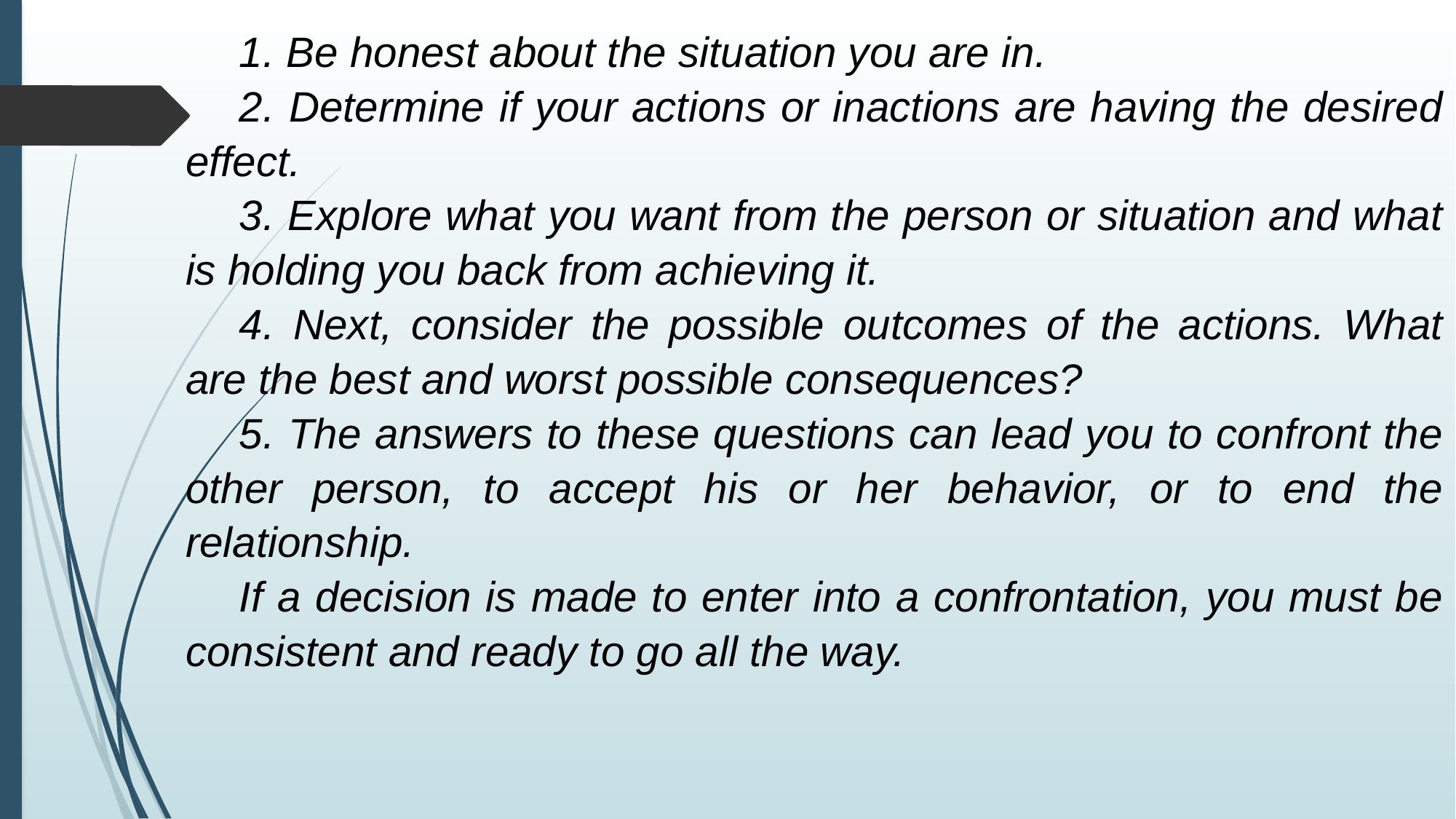

1. Be honest about the situation you are in.
2. Determine if your actions or inactions are having the desired effect.
3. Explore what you want from the person or situation and what is holding you back from achieving it.
4. Next, consider the possible outcomes of the actions. What are the best and worst possible consequences?
5. The answers to these questions can lead you to confront the other person, to accept his or her behavior, or to end the relationship.
If a decision is made to enter into a confrontation, you must be consistent and ready to go all the way.